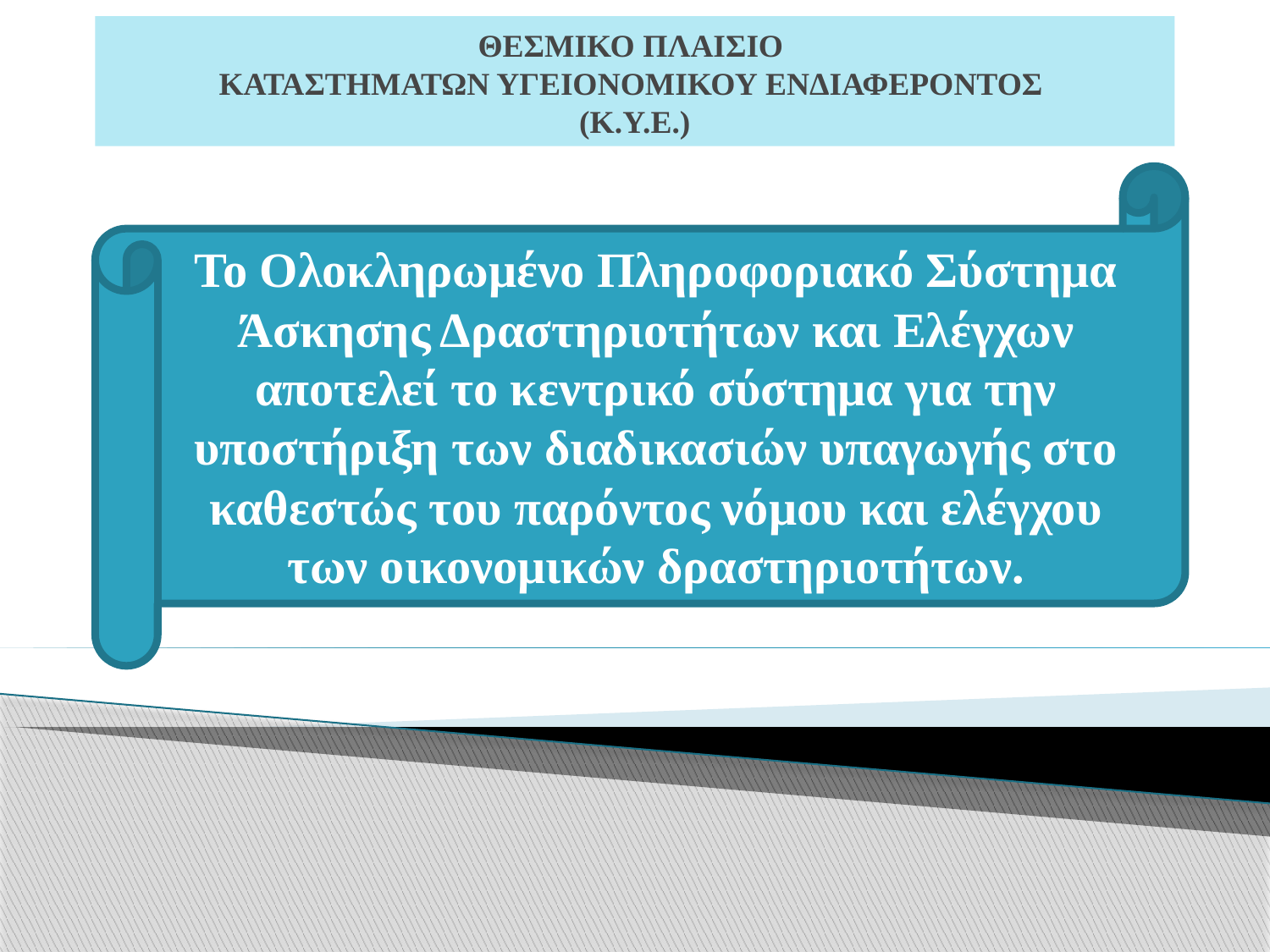

ΘΕΣΜΙΚΟ ΠΛΑΙΣΙΟ
ΚΑΤΑΣΤΗΜΑΤΩΝ ΥΓΕΙΟΝΟΜΙΚΟΥ ΕΝΔΙΑΦΕΡΟΝΤΟΣ
(Κ.Υ.Ε.)
Το Ολοκληρωμένο Πληροφοριακό Σύστημα Άσκησης Δραστηριοτήτων και Ελέγχων αποτελεί το κεντρικό σύστημα για την υποστήριξη των διαδικασιών υπαγωγής στο καθεστώς του παρόντος νόμου και ελέγχου των οικονομικών δραστηριοτήτων.